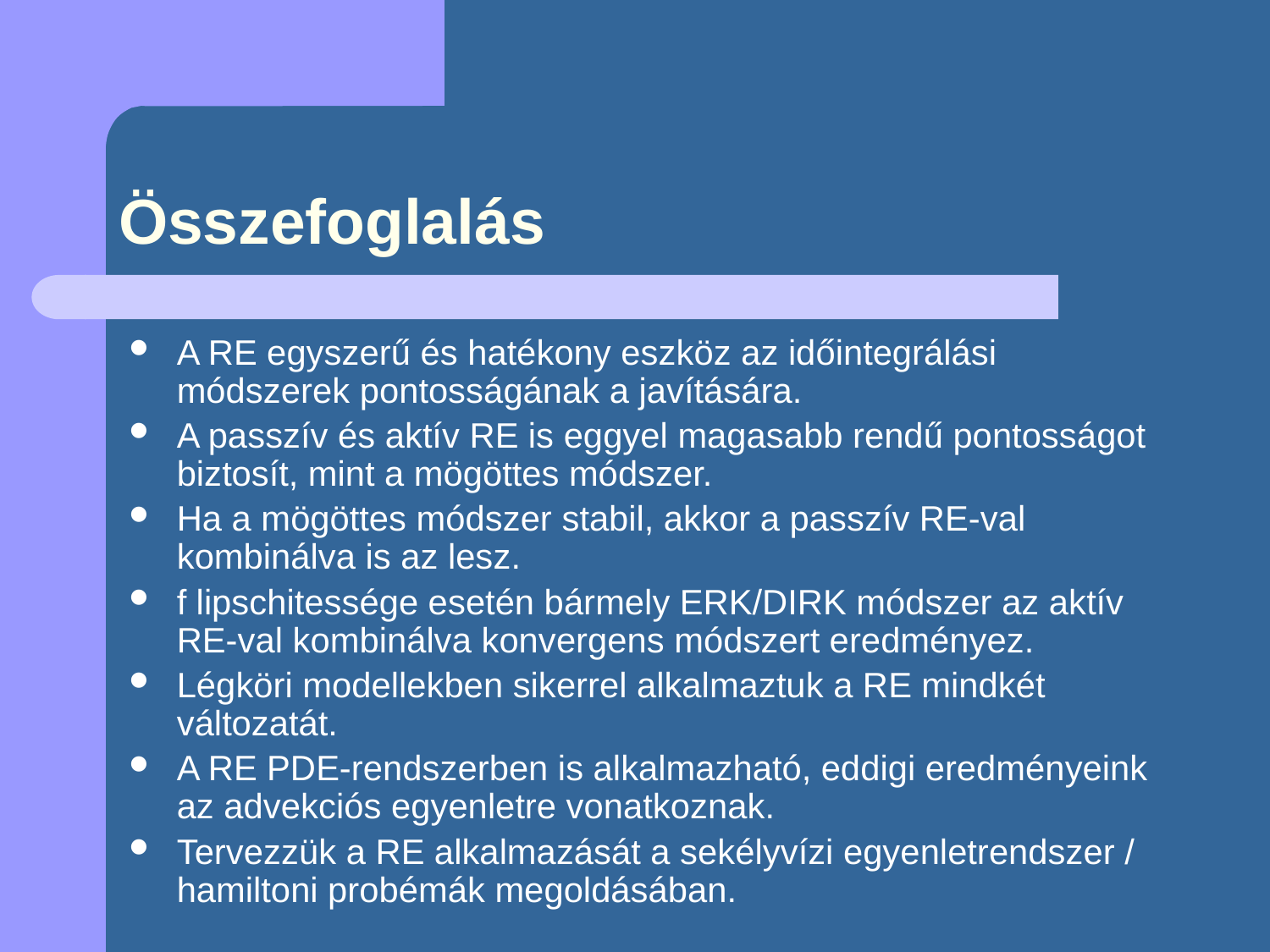

# Összefoglalás
A RE egyszerű és hatékony eszköz az időintegrálási módszerek pontosságának a javítására.
A passzív és aktív RE is eggyel magasabb rendű pontosságot biztosít, mint a mögöttes módszer.
Ha a mögöttes módszer stabil, akkor a passzív RE-val kombinálva is az lesz.
f lipschitessége esetén bármely ERK/DIRK módszer az aktív RE-val kombinálva konvergens módszert eredményez.
Légköri modellekben sikerrel alkalmaztuk a RE mindkét változatát.
A RE PDE-rendszerben is alkalmazható, eddigi eredményeink az advekciós egyenletre vonatkoznak.
Tervezzük a RE alkalmazását a sekélyvízi egyenletrendszer / hamiltoni probémák megoldásában.